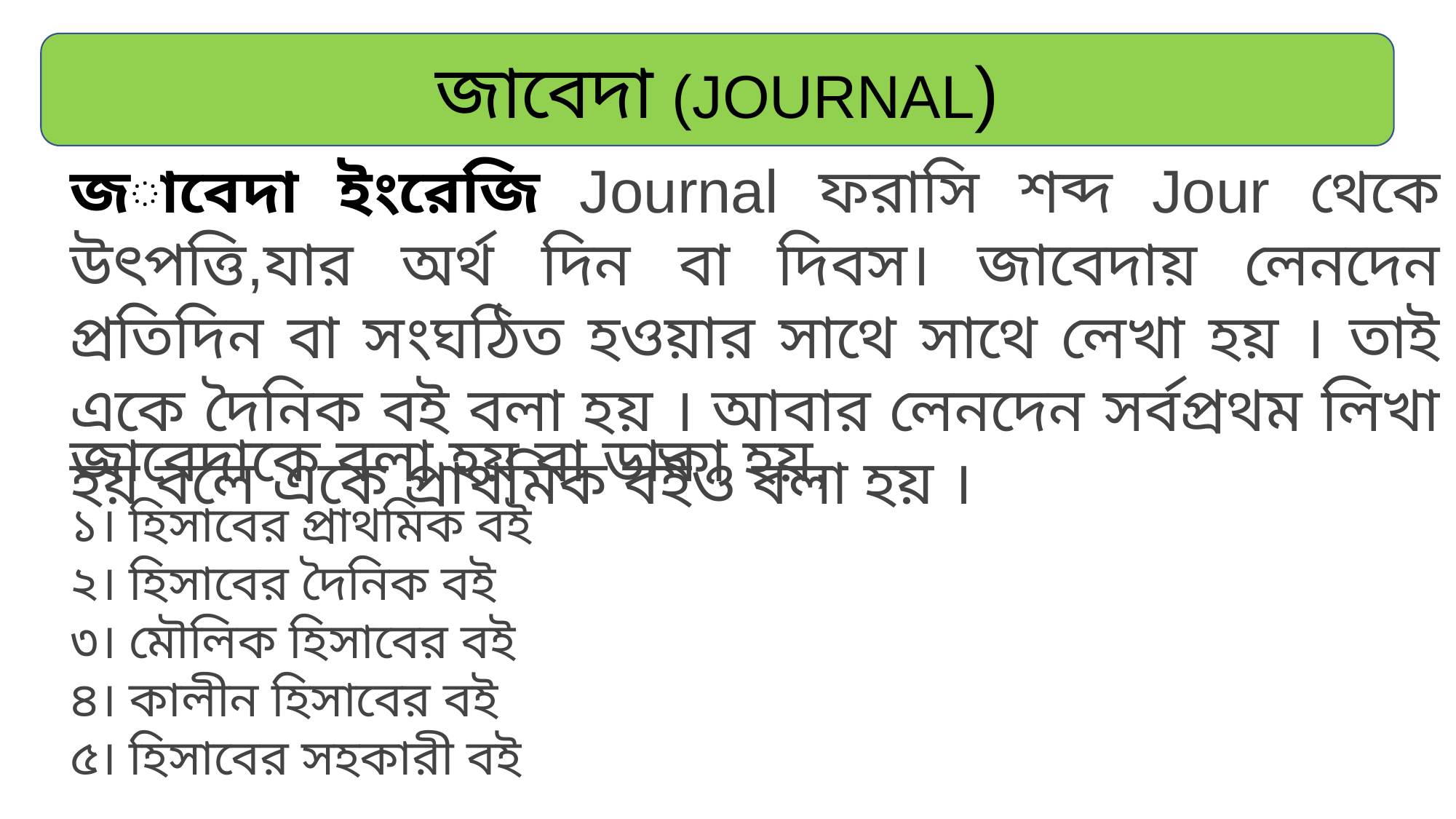

জাবেদা (JOURNAL)
জাবেদা ইংরেজি Journal ফরাসি শব্দ Jour থেকে উৎপত্তি,যার অর্থ দিন বা দিবস। জাবেদায় লেনদেন প্রতিদিন বা সংঘঠিত হওয়ার সাথে সাথে লেখা হয় । তাই একে দৈনিক বই বলা হয় । আবার লেনদেন সর্বপ্রথম লিখা হয় বলে একে প্রাথমিক বইও বলা হয় ।
জাবেদাকে বলা হয় বা ডাকা হয়,
১। হিসাবের প্রাথমিক বই
২। হিসাবের দৈনিক বই
৩। মৌলিক হিসাবের বই
৪। কালীন হিসাবের বই
৫। হিসাবের সহকারী বই